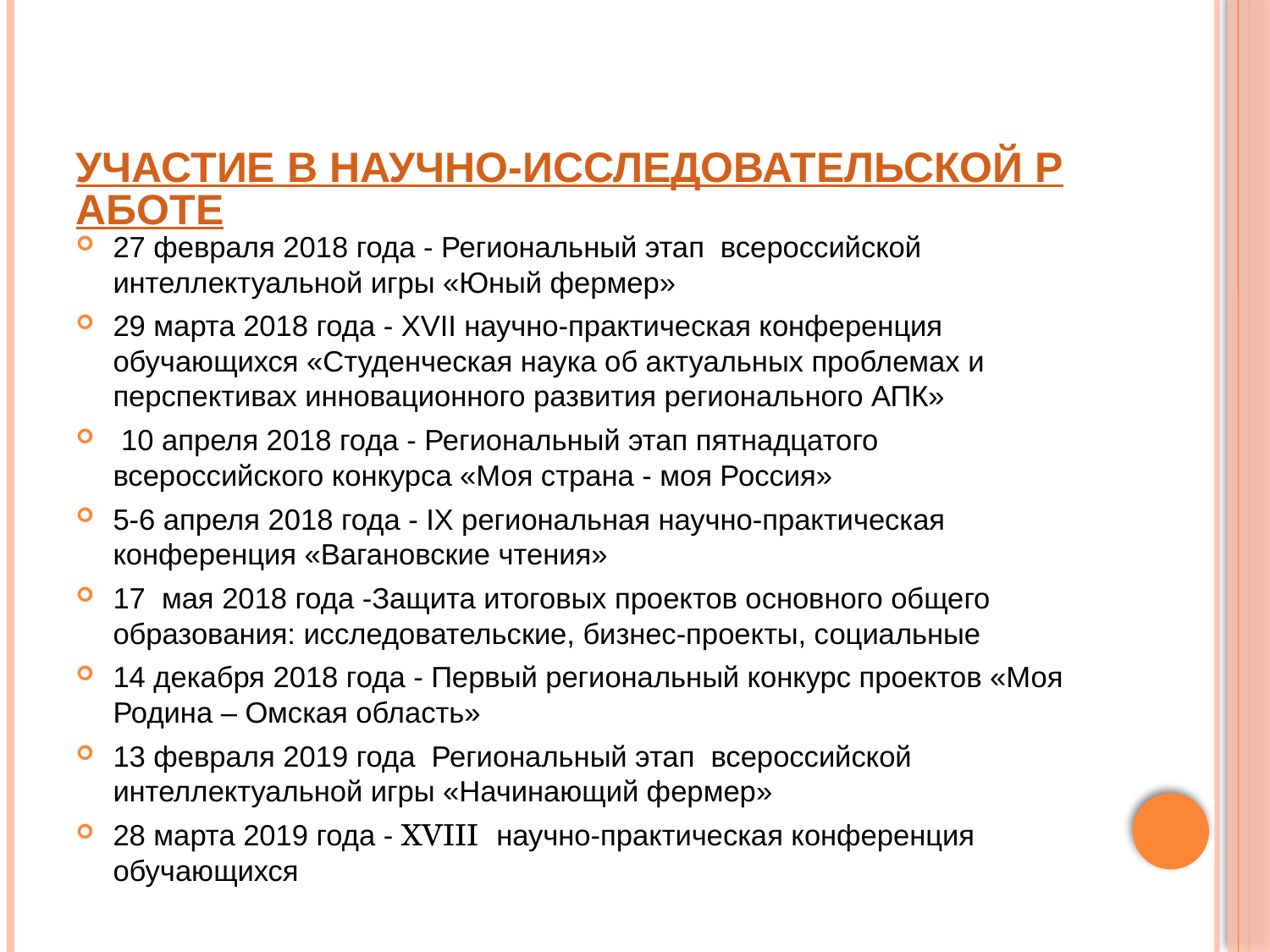

# Участие в научно-исследовательской работе
27 февраля 2018 года - Региональный этап  всероссийской интеллектуальной игры «Юный фермер»
29 марта 2018 года - XVII научно-практическая конференция обучающихся «Студенческая наука об актуальных проблемах и перспективах инновационного развития регионального АПК»
 10 апреля 2018 года - Региональный этап пятнадцатого  всероссийского конкурса «Моя страна - моя Россия»
5-6 апреля 2018 года - IX региональная научно-практическая конференция «Вагановские чтения»
17  мая 2018 года -Защита итоговых проектов основного общего образования: исследовательские, бизнес-проекты, социальные
14 декабря 2018 года - Первый региональный конкурс проектов «Моя Родина – Омская область»
13 февраля 2019 года  Региональный этап  всероссийской интеллектуальной игры «Начинающий фермер»
28 марта 2019 года - XVIII  научно-практическая конференция обучающихся